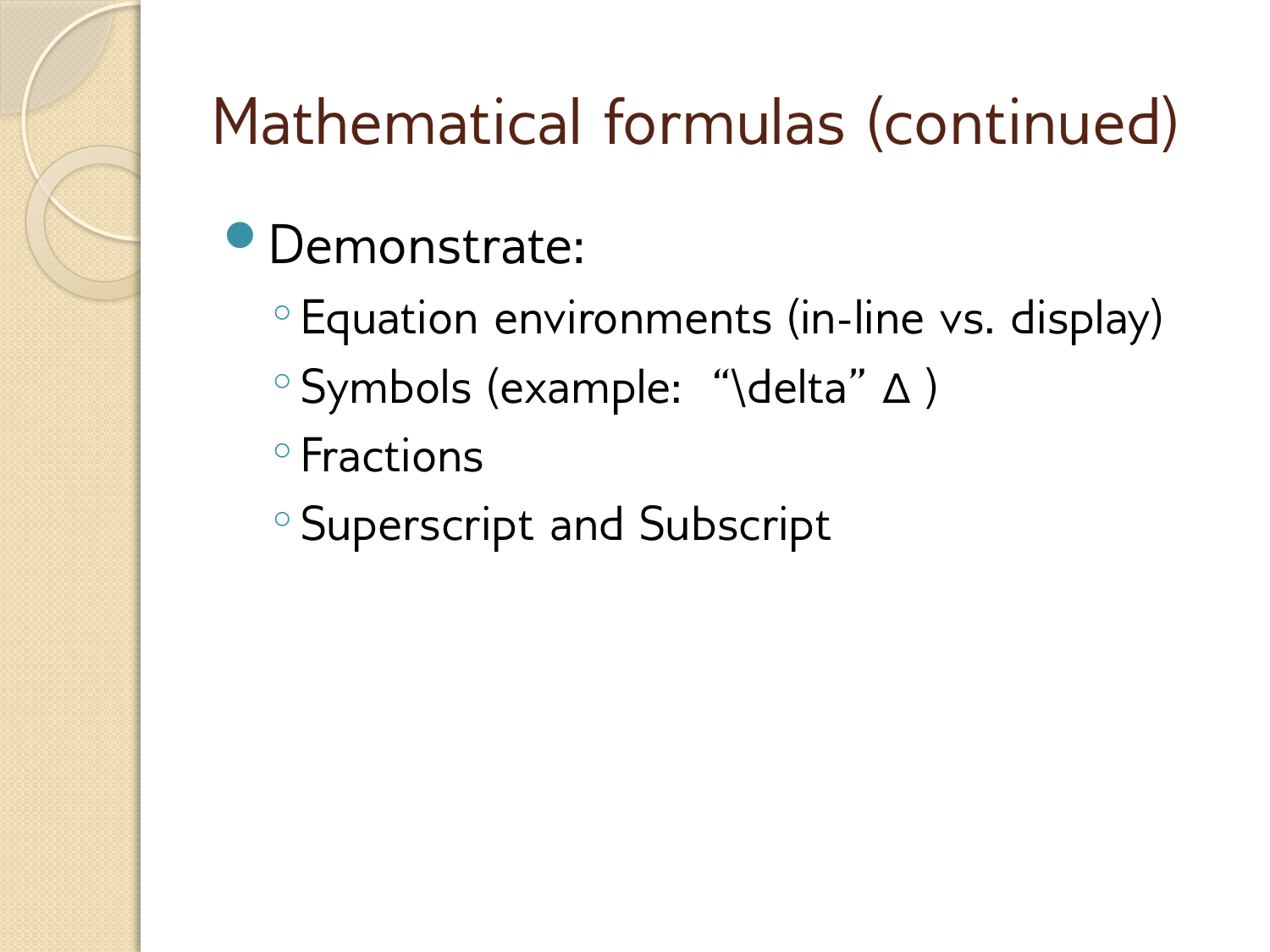

# Mathematical formulas (continued)
Demonstrate:
Equation environments (in-line vs. display)
Symbols (example:  “\delta” ∆ )
Fractions
Superscript and Subscript